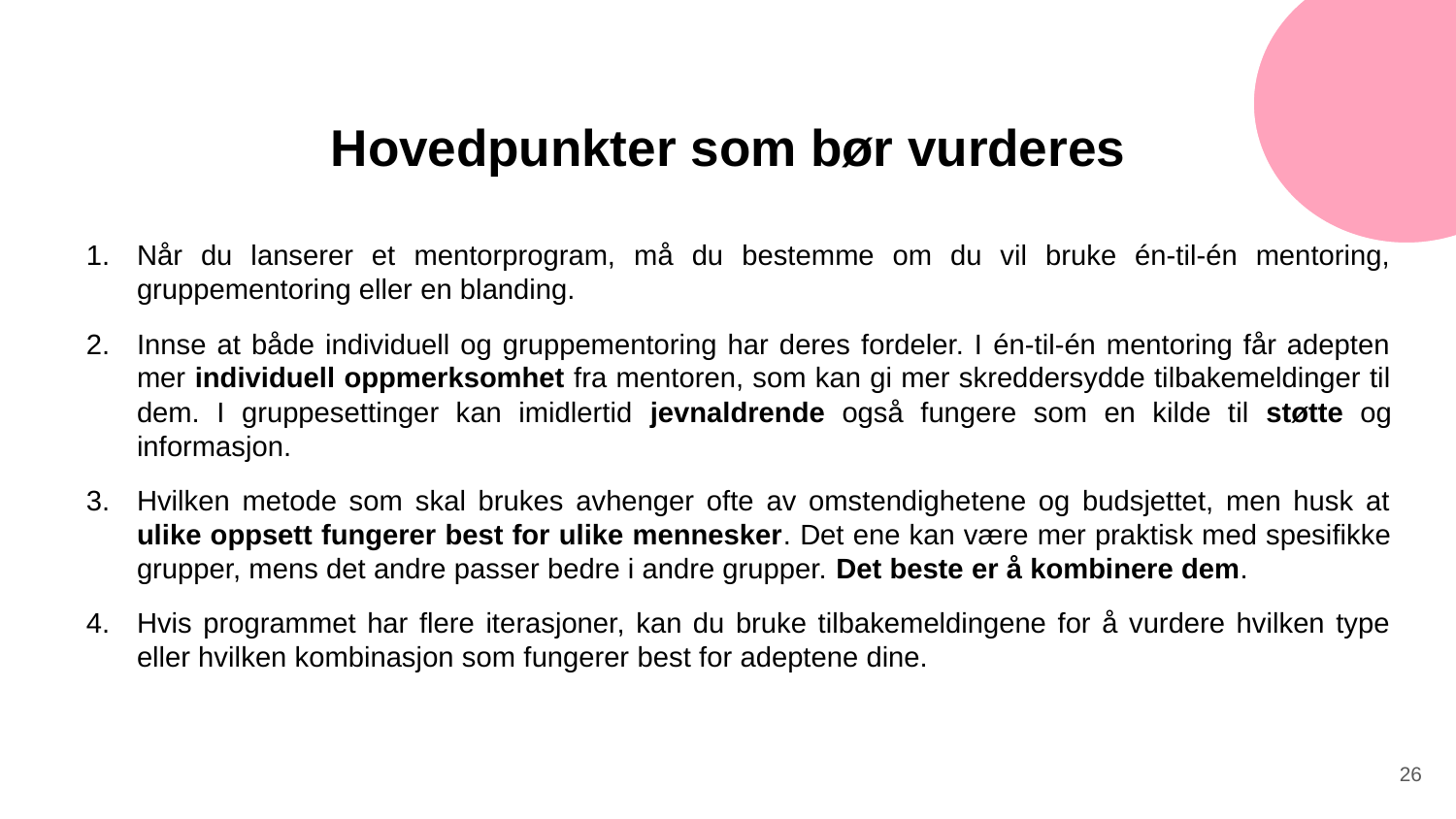

# Hovedpunkter som bør vurderes
Når du lanserer et mentorprogram, må du bestemme om du vil bruke én-til-én mentoring, gruppementoring eller en blanding.
Innse at både individuell og gruppementoring har deres fordeler. I én-til-én mentoring får adepten mer individuell oppmerksomhet fra mentoren, som kan gi mer skreddersydde tilbakemeldinger til dem. I gruppesettinger kan imidlertid jevnaldrende også fungere som en kilde til støtte og informasjon.
Hvilken metode som skal brukes avhenger ofte av omstendighetene og budsjettet, men husk at ulike oppsett fungerer best for ulike mennesker. Det ene kan være mer praktisk med spesifikke grupper, mens det andre passer bedre i andre grupper. Det beste er å kombinere dem.
Hvis programmet har flere iterasjoner, kan du bruke tilbakemeldingene for å vurdere hvilken type eller hvilken kombinasjon som fungerer best for adeptene dine.
26